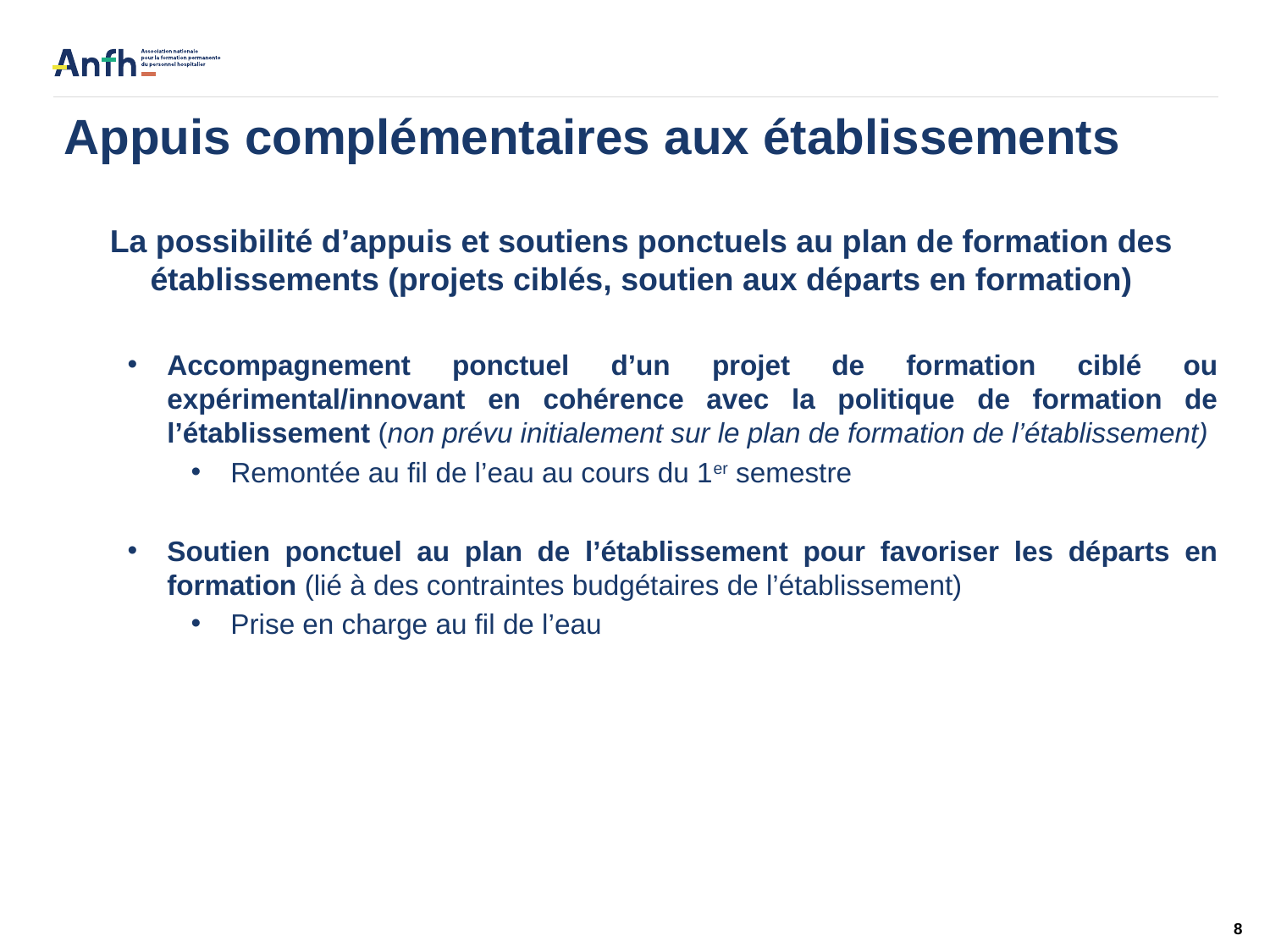

# Appuis complémentaires aux établissements

La possibilité d’appuis et soutiens ponctuels au plan de formation des établissements (projets ciblés, soutien aux départs en formation)

Accompagnement ponctuel d’un projet de formation ciblé ou expérimental/innovant en cohérence avec la politique de formation de l’établissement (non prévu initialement sur le plan de formation de l’établissement)
Remontée au fil de l’eau au cours du 1er semestre

Soutien ponctuel au plan de l’établissement pour favoriser les départs en formation (lié à des contraintes budgétaires de l’établissement)
Prise en charge au fil de l’eau

8